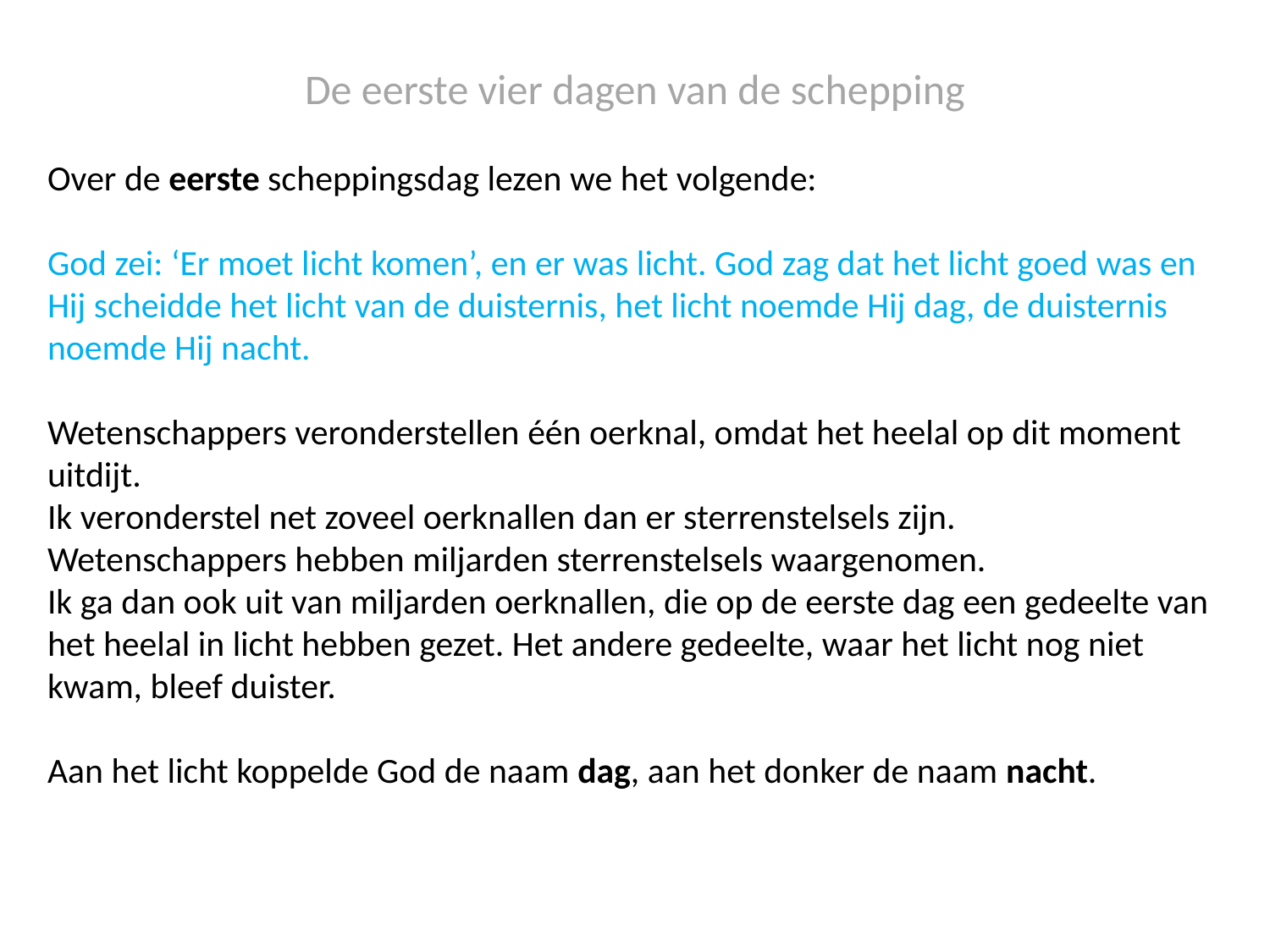

De eerste vier dagen van de schepping

Over de eerste scheppingsdag lezen we het volgende:

God zei: ‘Er moet licht komen’, en er was licht. God zag dat het licht goed was en Hij scheidde het licht van de duisternis, het licht noemde Hij dag, de duisternis noemde Hij nacht.

Wetenschappers veronderstellen één oerknal, omdat het heelal op dit moment uitdijt.
Ik veronderstel net zoveel oerknallen dan er sterrenstelsels zijn.
Wetenschappers hebben miljarden sterrenstelsels waargenomen.
Ik ga dan ook uit van miljarden oerknallen, die op de eerste dag een gedeelte van het heelal in licht hebben gezet. Het andere gedeelte, waar het licht nog niet kwam, bleef duister.

Aan het licht koppelde God de naam dag, aan het donker de naam nacht.